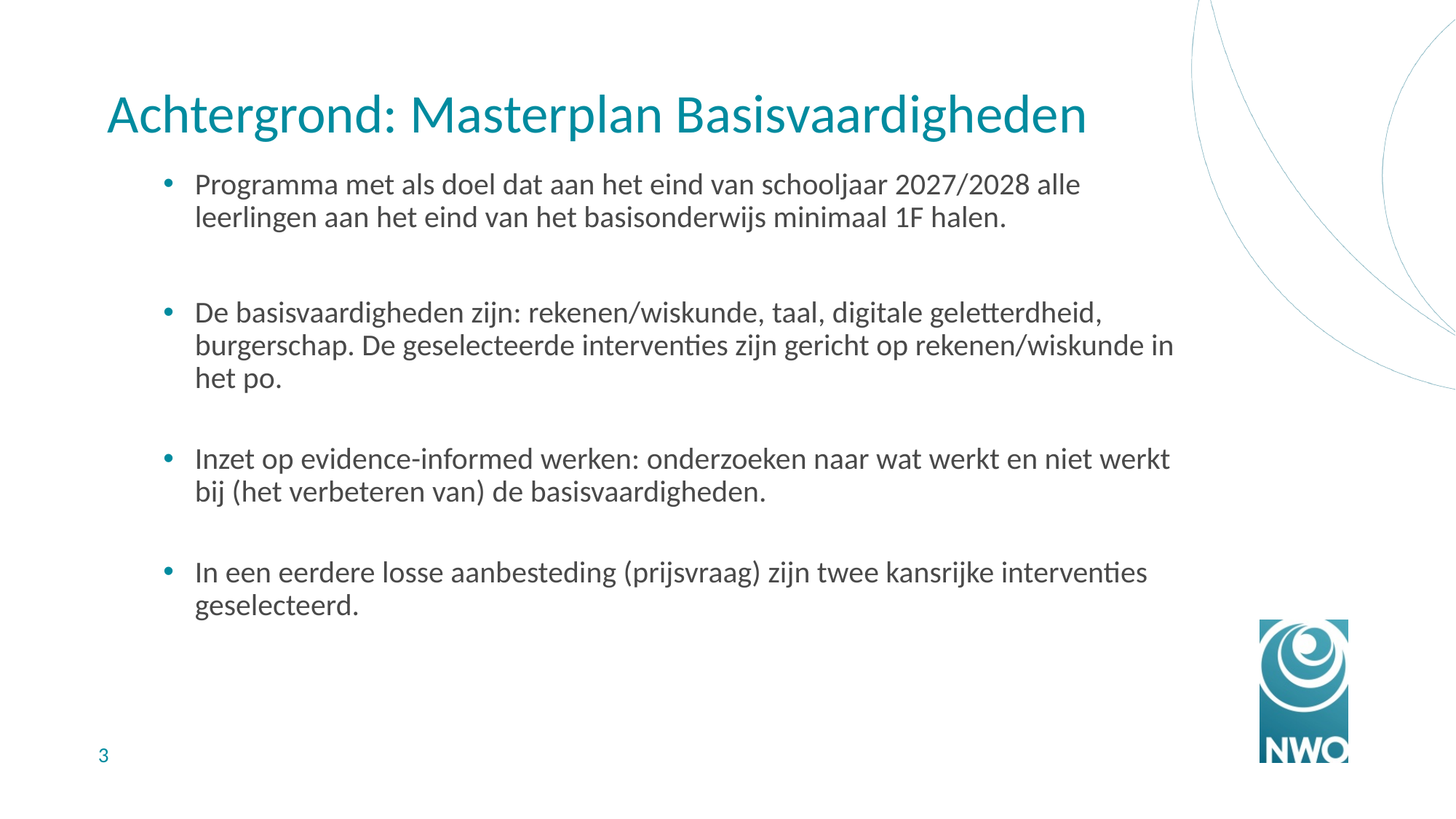

# Achtergrond: Masterplan Basisvaardigheden
Programma met als doel dat aan het eind van schooljaar 2027/2028 alle leerlingen aan het eind van het basisonderwijs minimaal 1F halen.

De basisvaardigheden zijn: rekenen/wiskunde, taal, digitale geletterdheid, burgerschap. De geselecteerde interventies zijn gericht op rekenen/wiskunde in het po.
Inzet op evidence-informed werken: onderzoeken naar wat werkt en niet werkt bij (het verbeteren van) de basisvaardigheden.
In een eerdere losse aanbesteding (prijsvraag) zijn twee kansrijke interventies geselecteerd.

3